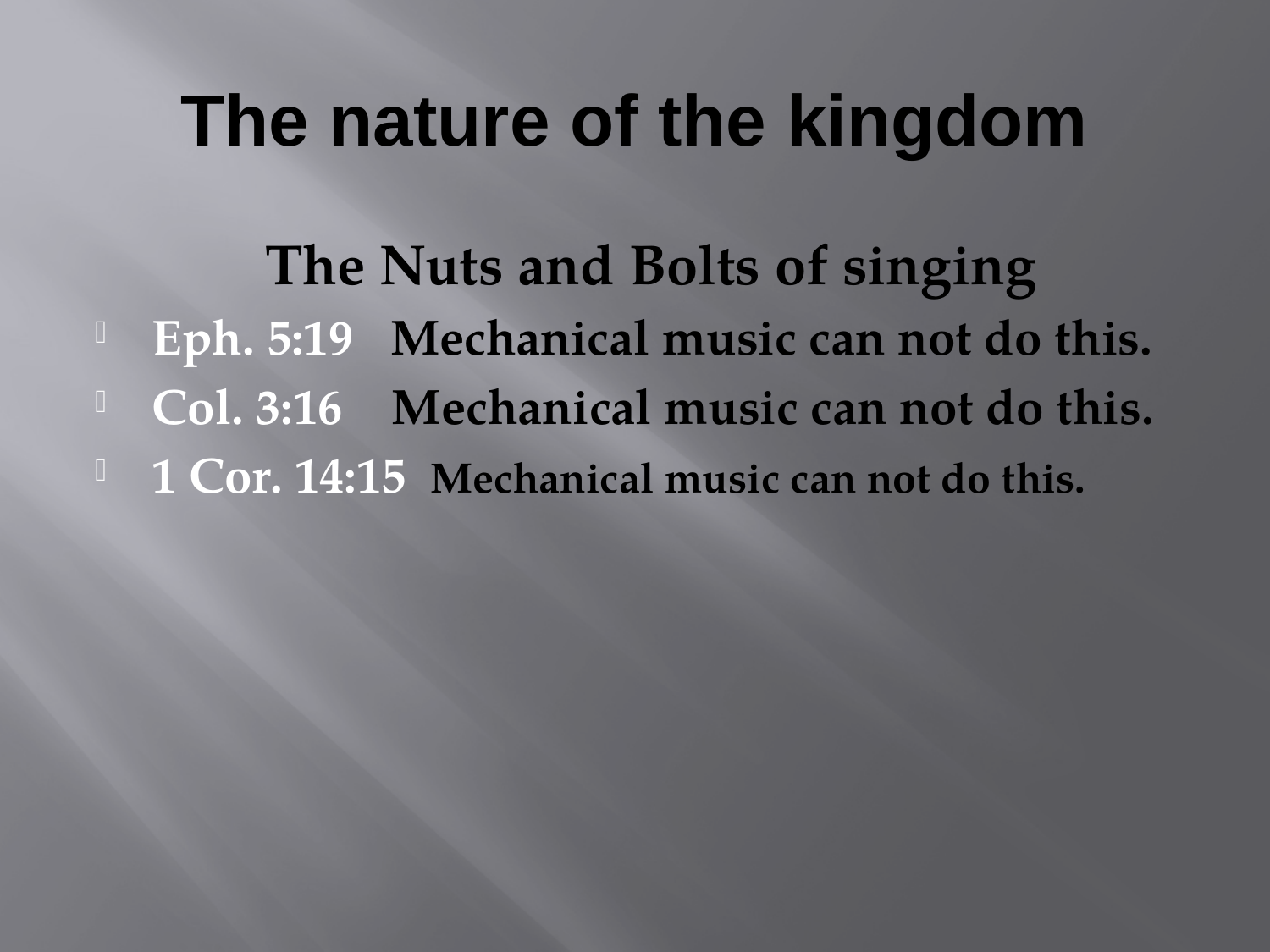

# The nature of the kingdom
            The Nuts and Bolts of singing
Eph. 5:19   Mechanical music can not do this.
Col. 3:16    Mechanical music can not do this.
1 Cor. 14:15  Mechanical music can not do this.